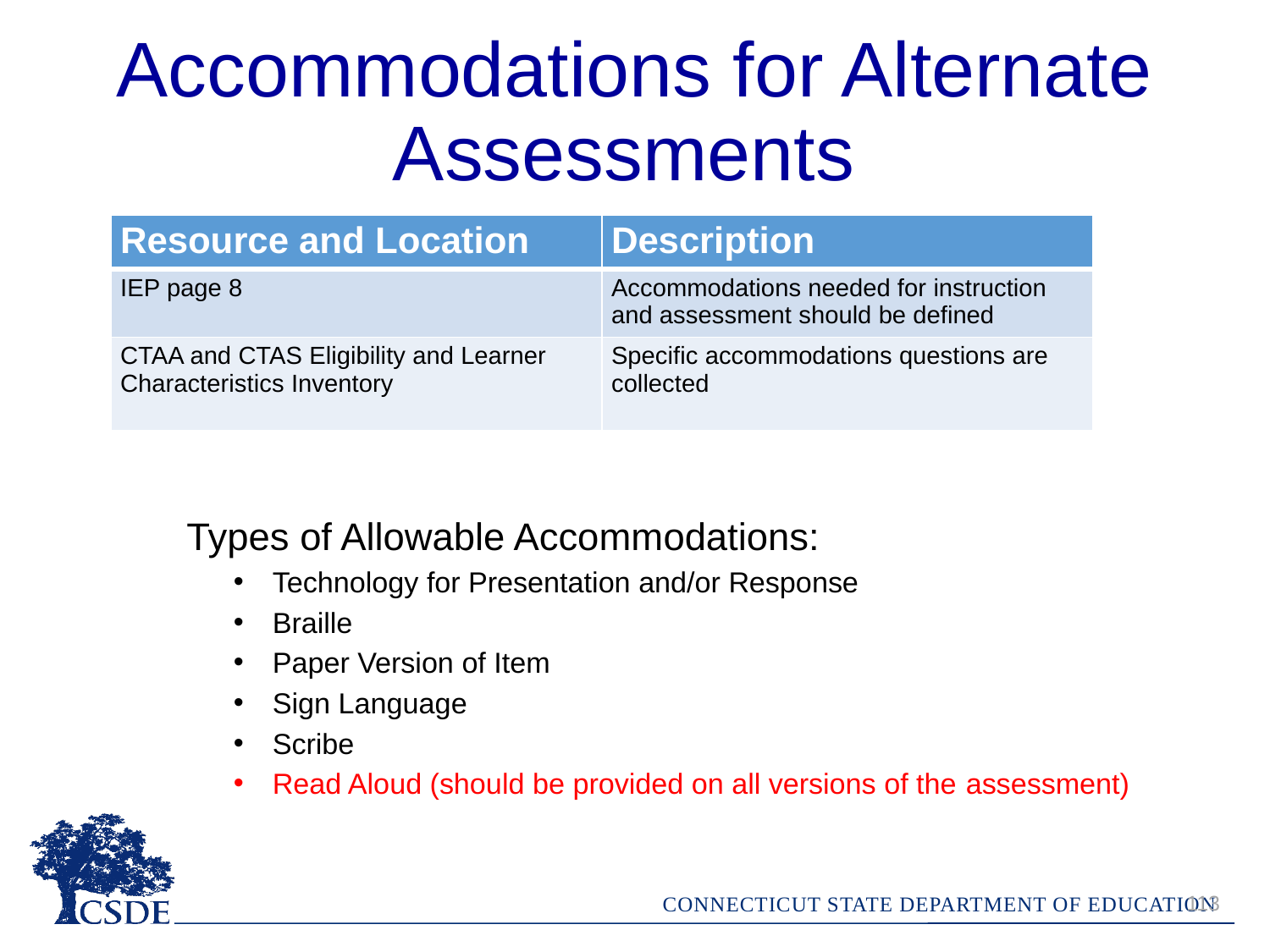

Accommodations for Alternate Assessments
| Resource and Location | Description |
| --- | --- |
| IEP page 8 | Accommodations needed for instruction and assessment should be defined |
| CTAA and CTAS Eligibility and Learner Characteristics Inventory | Specific accommodations questions are collected |

Types of Allowable Accommodations:
	Technology for Presentation and/or Response
	Braille
	Paper Version of Item
	Sign Language
	Scribe
	Read Aloud (should be provided on all versions of the 	assessment)